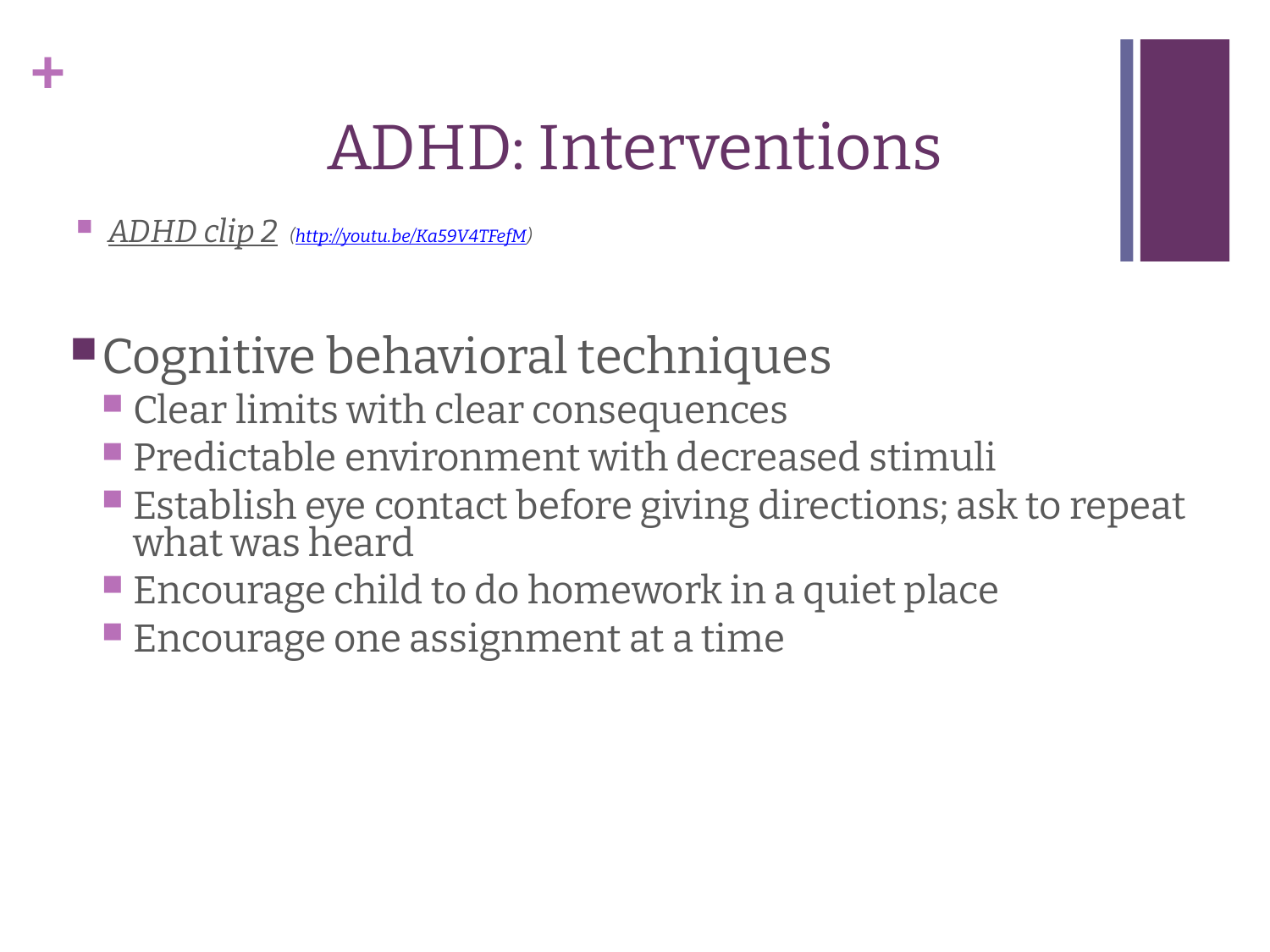

# ADHD: Interventions
ADHD clip 2  (http://youtu.be/Ka59V4TFefM)

Cognitive behavioral techniques
Clear limits with clear consequences
Predictable environment with decreased stimuli
Establish eye contact before giving directions; ask to repeat what was heard
Encourage child to do homework in a quiet place
Encourage one assignment at a time
45